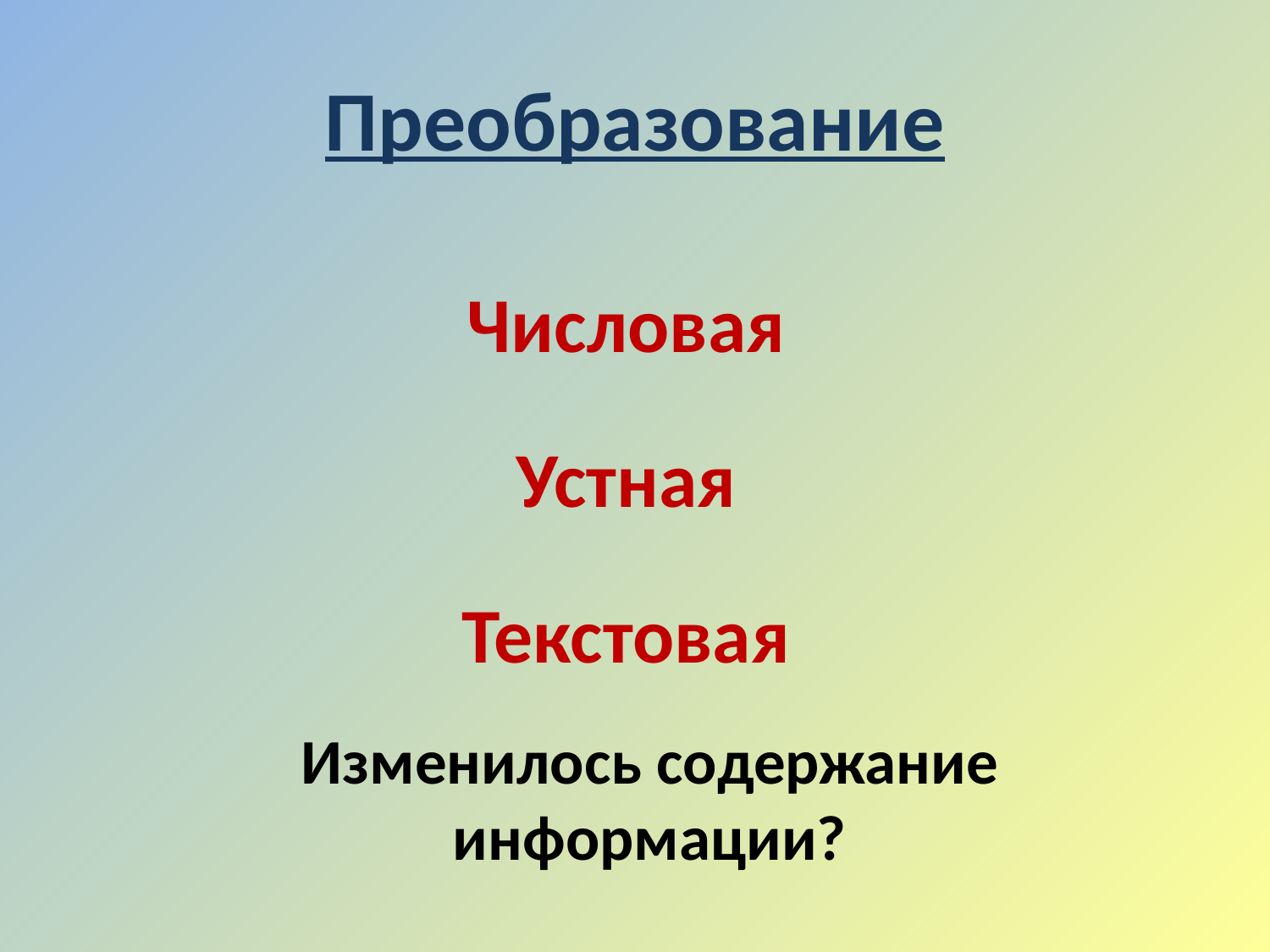

# Преобразование
Числовая
Устная
Текстовая

Изменилось содержание информации?